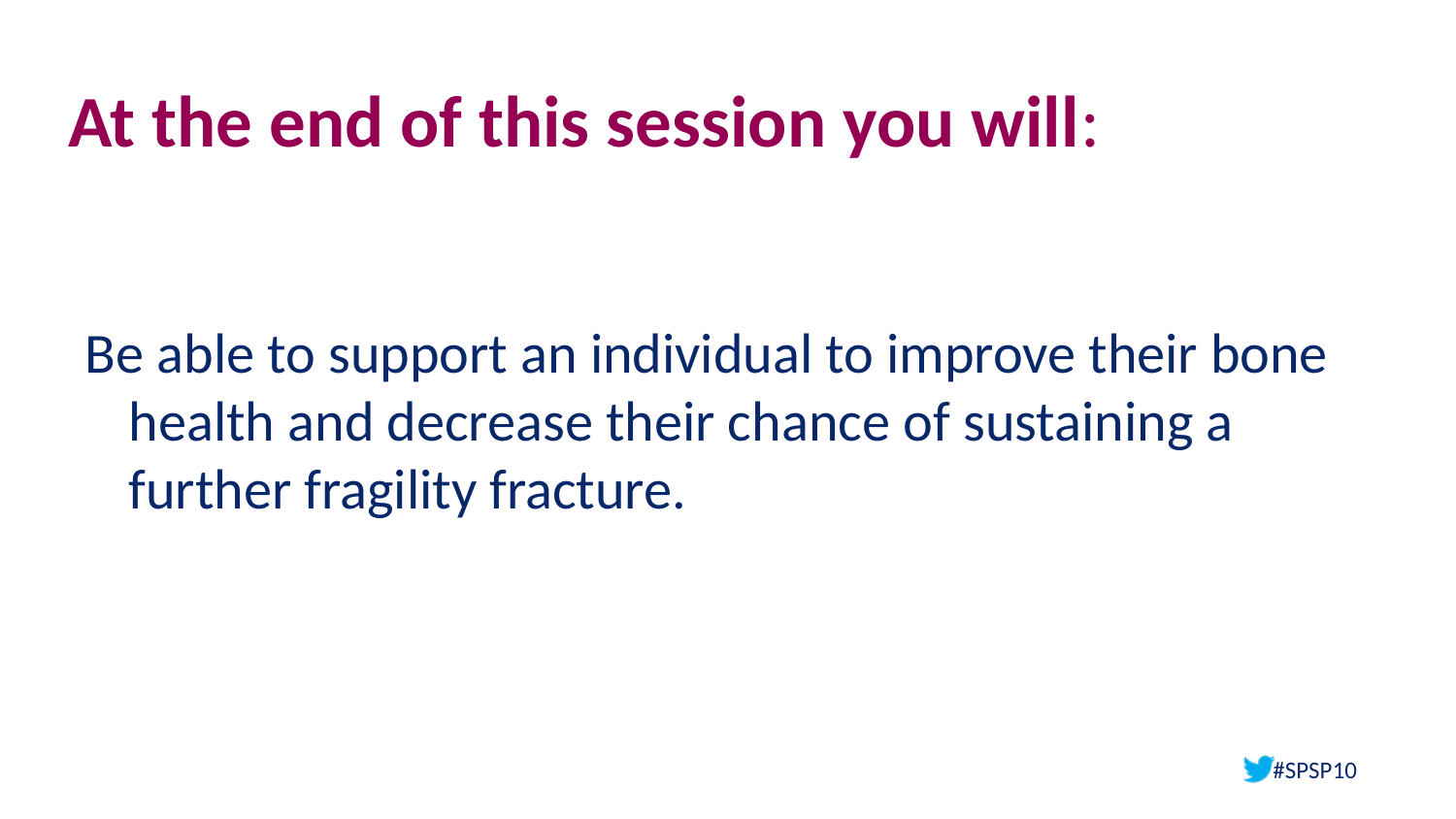

# At the end of this session you will:

Be able to support an individual to improve their bone health and decrease their chance of sustaining a further fragility fracture.